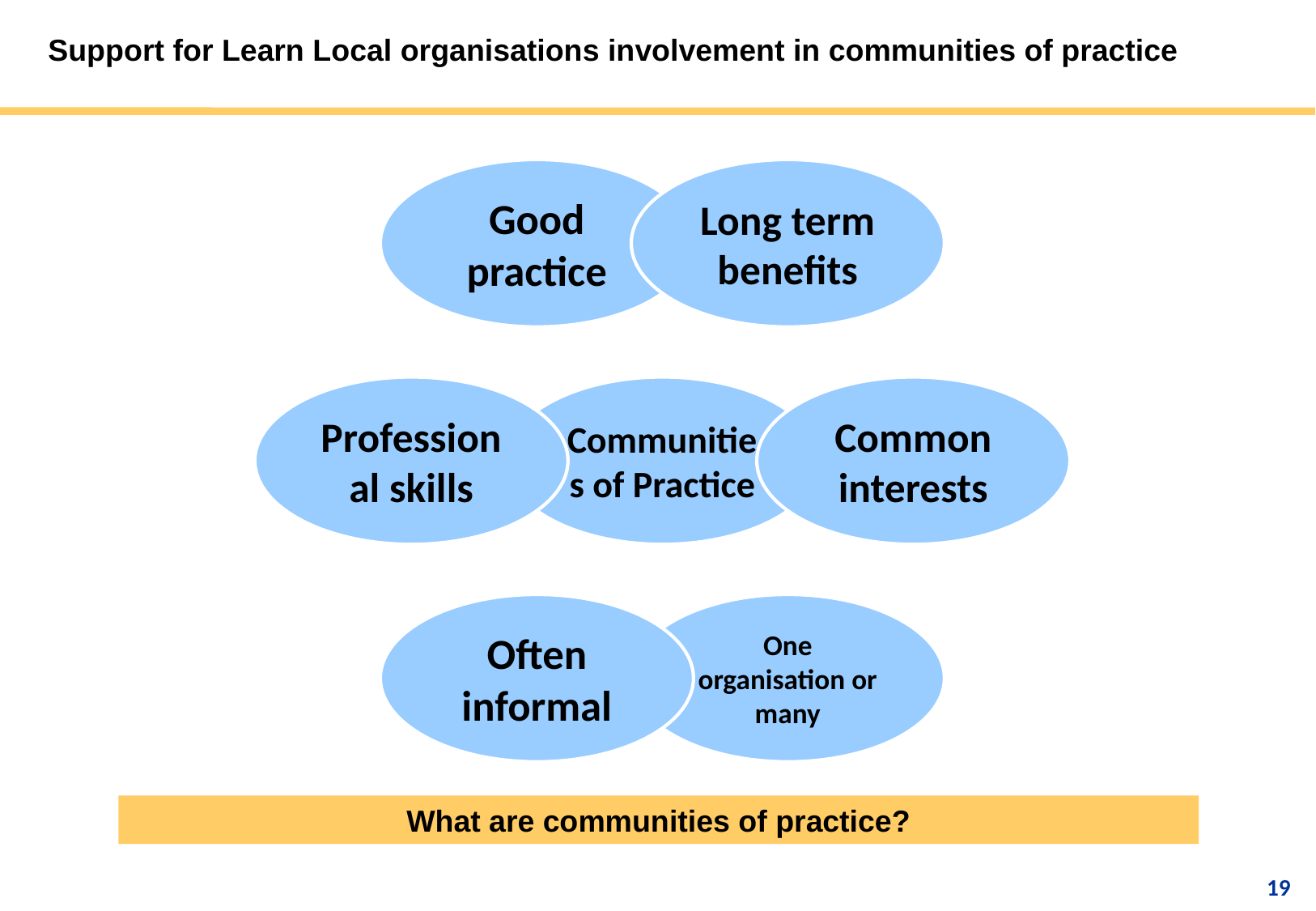

Support for Learn Local organisations involvement in communities of practice
Communities of Practice
Common interests
One organisation or many
Long term benefits
Often informal
Professional skills
Good practice
What are communities of practice?